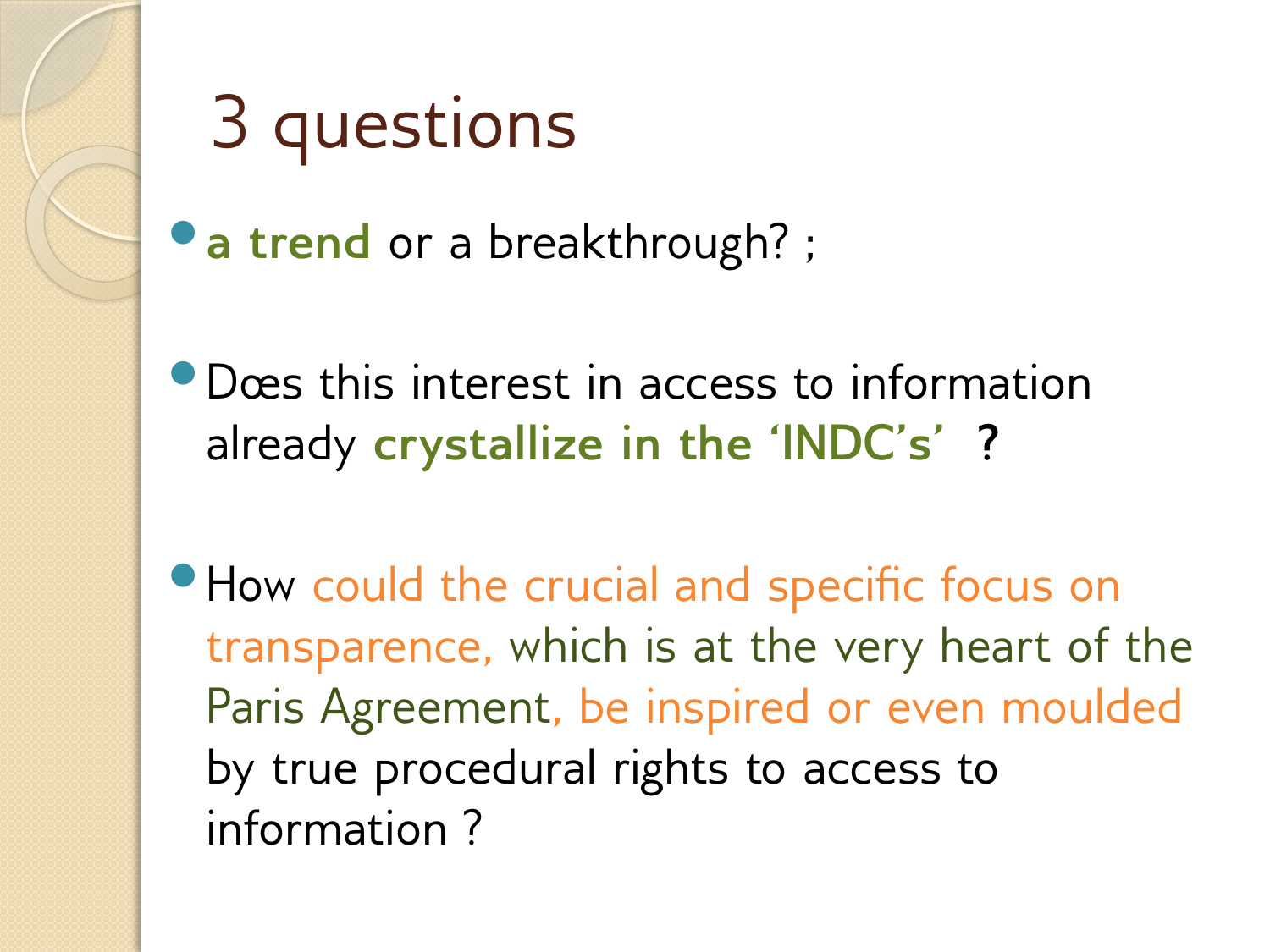

# 3 questions
a trend or a breakthrough? ;

Does this interest in access to information already crystallize in the ‘INDC’s’  ?

How could the crucial and specific focus on transparence, which is at the very heart of the Paris Agreement, be inspired or even moulded by true procedural rights to access to information ?